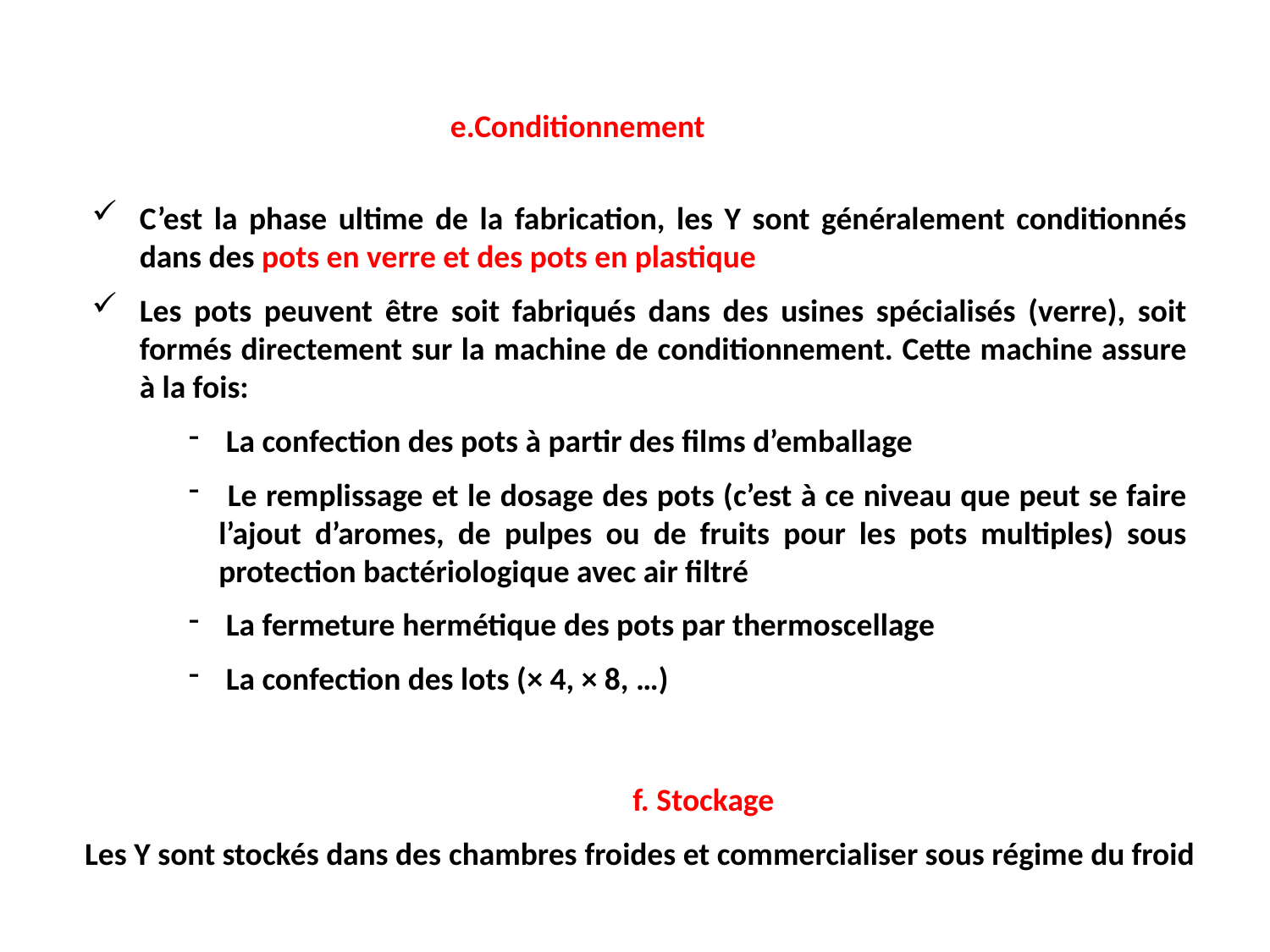

e.Conditionnement
C’est la phase ultime de la fabrication, les Y sont généralement conditionnés dans des pots en verre et des pots en plastique
Les pots peuvent être soit fabriqués dans des usines spécialisés (verre), soit formés directement sur la machine de conditionnement. Cette machine assure à la fois:
 La confection des pots à partir des films d’emballage
 Le remplissage et le dosage des pots (c’est à ce niveau que peut se faire l’ajout d’aromes, de pulpes ou de fruits pour les pots multiples) sous protection bactériologique avec air filtré
 La fermeture hermétique des pots par thermoscellage
 La confection des lots (× 4, × 8, …)
f. Stockage
Les Y sont stockés dans des chambres froides et commercialiser sous régime du froid